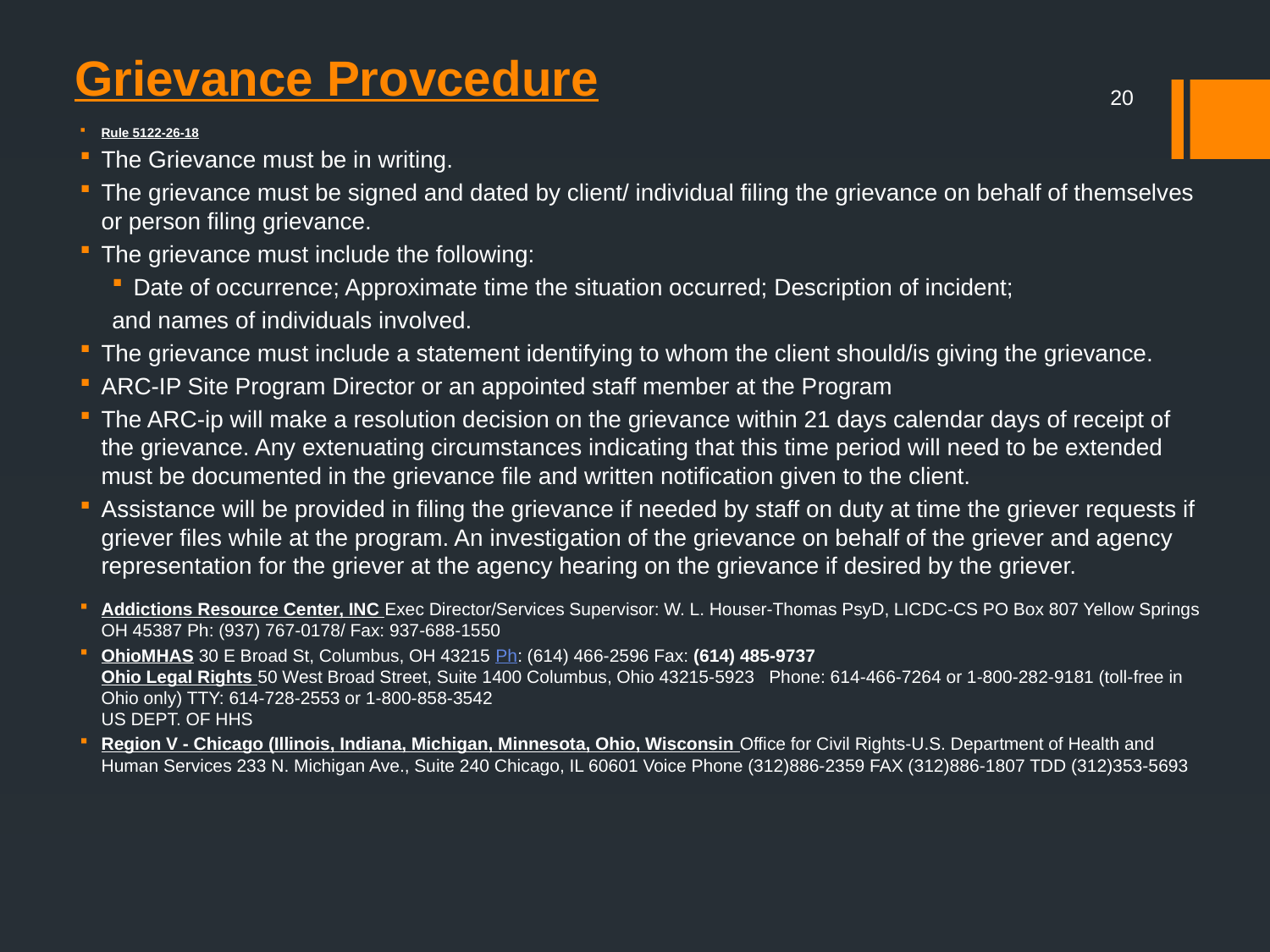

# Grievance Provcedure
20
Rule 5122-26-18
The Grievance must be in writing.
The grievance must be signed and dated by client/ individual filing the grievance on behalf of themselves or person filing grievance.
The grievance must include the following:
Date of occurrence; Approximate time the situation occurred; Description of incident;
and names of individuals involved.
The grievance must include a statement identifying to whom the client should/is giving the grievance.
ARC-IP Site Program Director or an appointed staff member at the Program
The ARC-ip will make a resolution decision on the grievance within 21 days calendar days of receipt of the grievance. Any extenuating circumstances indicating that this time period will need to be extended must be documented in the grievance file and written notification given to the client.
Assistance will be provided in filing the grievance if needed by staff on duty at time the griever requests if griever files while at the program. An investigation of the grievance on behalf of the griever and agency representation for the griever at the agency hearing on the grievance if desired by the griever.
Addictions Resource Center, INC Exec Director/Services Supervisor: W. L. Houser-Thomas PsyD, LICDC-CS PO Box 807 Yellow Springs OH 45387 Ph: (937) 767-0178/ Fax: 937-688-1550
OhioMHAS 30 E Broad St, Columbus, OH 43215 Ph: (614) 466-2596 Fax: (614) 485-9737 
Ohio Legal Rights 50 West Broad Street, Suite 1400 Columbus, Ohio 43215-5923   Phone: 614-466-7264 or 1-800-282-9181 (toll-free in Ohio only) TTY: 614-728-2553 or 1-800-858-3542
US DEPT. OF HHS
Region V - Chicago (Illinois, Indiana, Michigan, Minnesota, Ohio, Wisconsin Office for Civil Rights-U.S. Department of Health and Human Services 233 N. Michigan Ave., Suite 240 Chicago, IL 60601 Voice Phone (312)886-2359 FAX (312)886-1807 TDD (312)353-5693